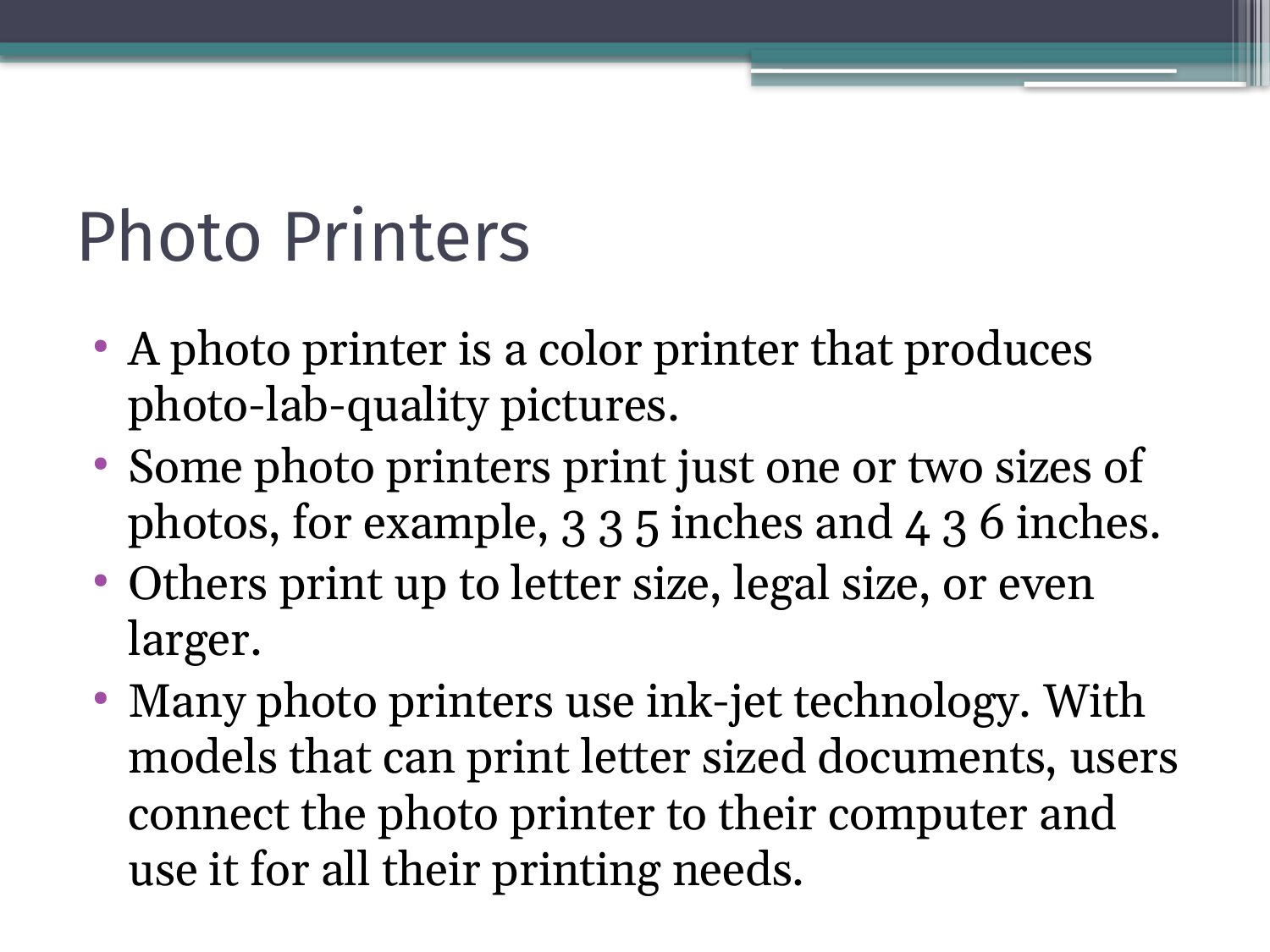

# Photo Printers
A photo printer is a color printer that produces photo-lab-quality pictures.
Some photo printers print just one or two sizes of photos, for example, 3 3 5 inches and 4 3 6 inches.
Others print up to letter size, legal size, or even larger.
Many photo printers use ink-jet technology. With models that can print letter sized documents, users connect the photo printer to their computer and use it for all their printing needs.